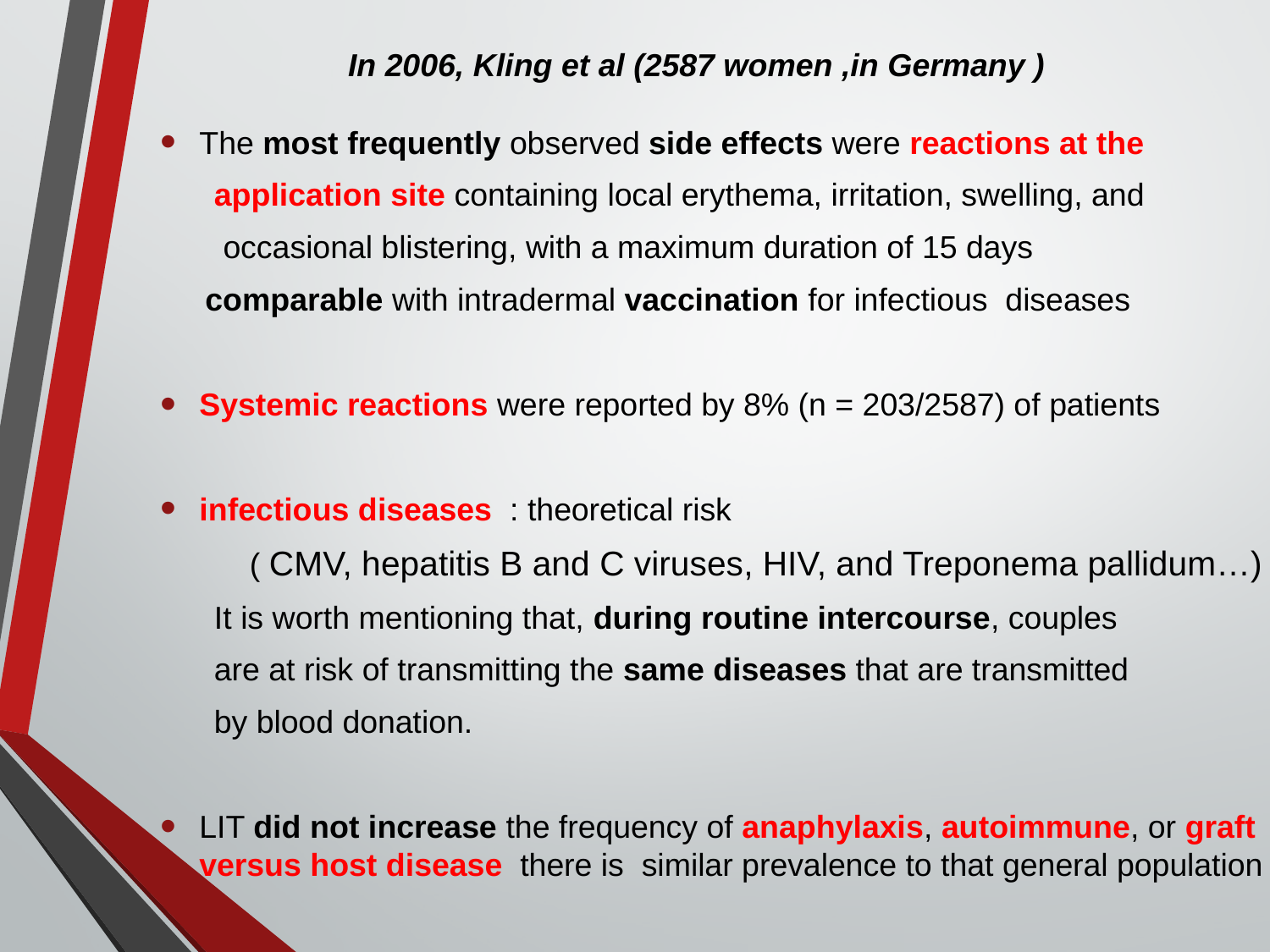

# In 2006, Kling et al (2587 women ,in Germany )
The most frequently observed side effects were reactions at the
      application site containing local erythema, irritation, swelling, and
       occasional blistering, with a maximum duration of 15 days
     comparable with intradermal vaccination for infectious  diseases

Systemic reactions were reported by 8% (n = 203/2587) of patients

infectious diseases  : theoretical risk
          ( CMV, hepatitis B and C viruses, HIV, and Treponema pallidum…)
      It is worth mentioning that, during routine intercourse, couples
      are at risk of transmitting the same diseases that are transmitted
      by blood donation.

LIT did not increase the frequency of anaphylaxis, autoimmune, or graft versus host disease  there is  similar prevalence to that general population